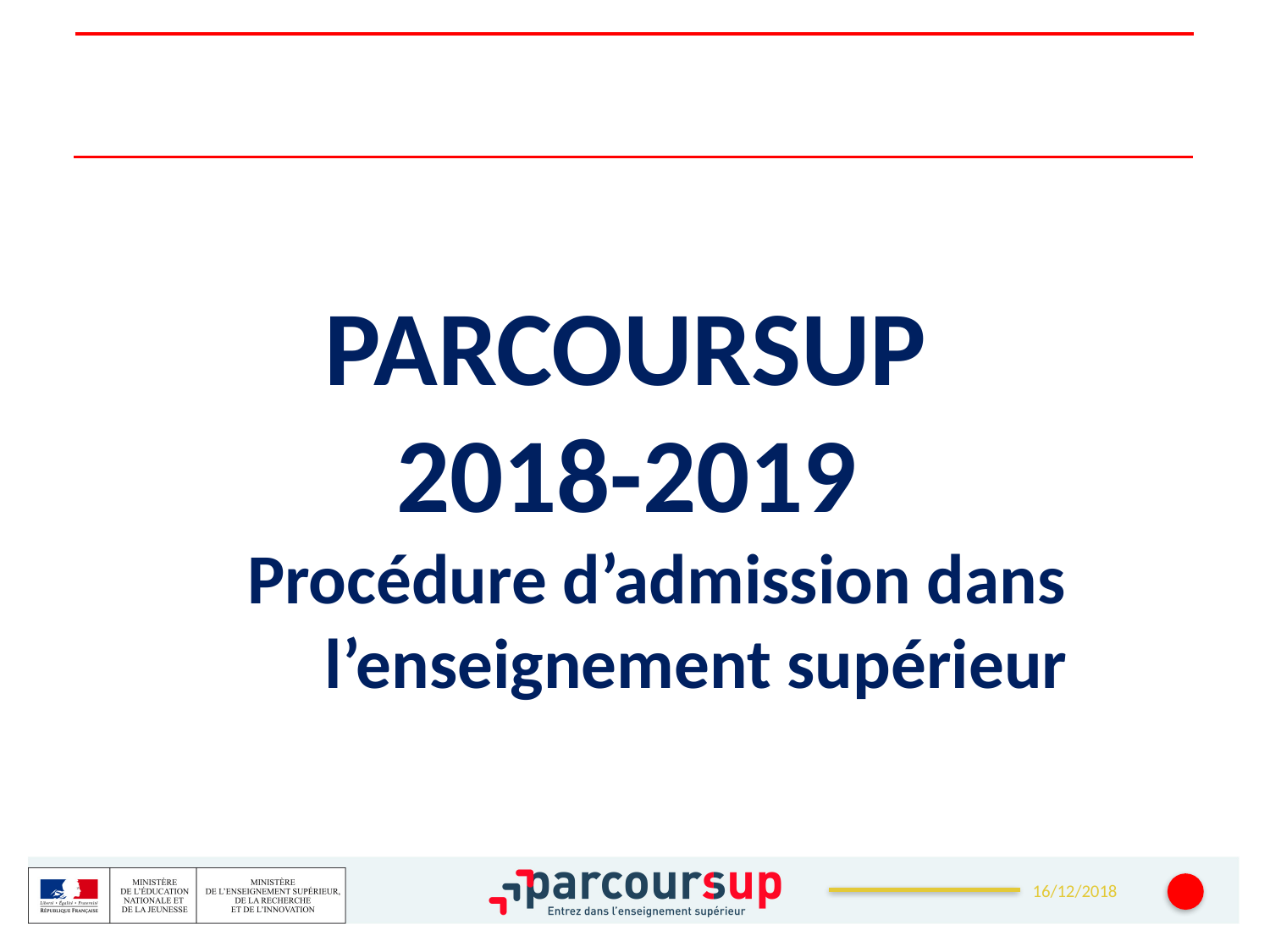

PARCOURSUP
         2018-2019
    Procédure d’admission dans          l’enseignement supérieur